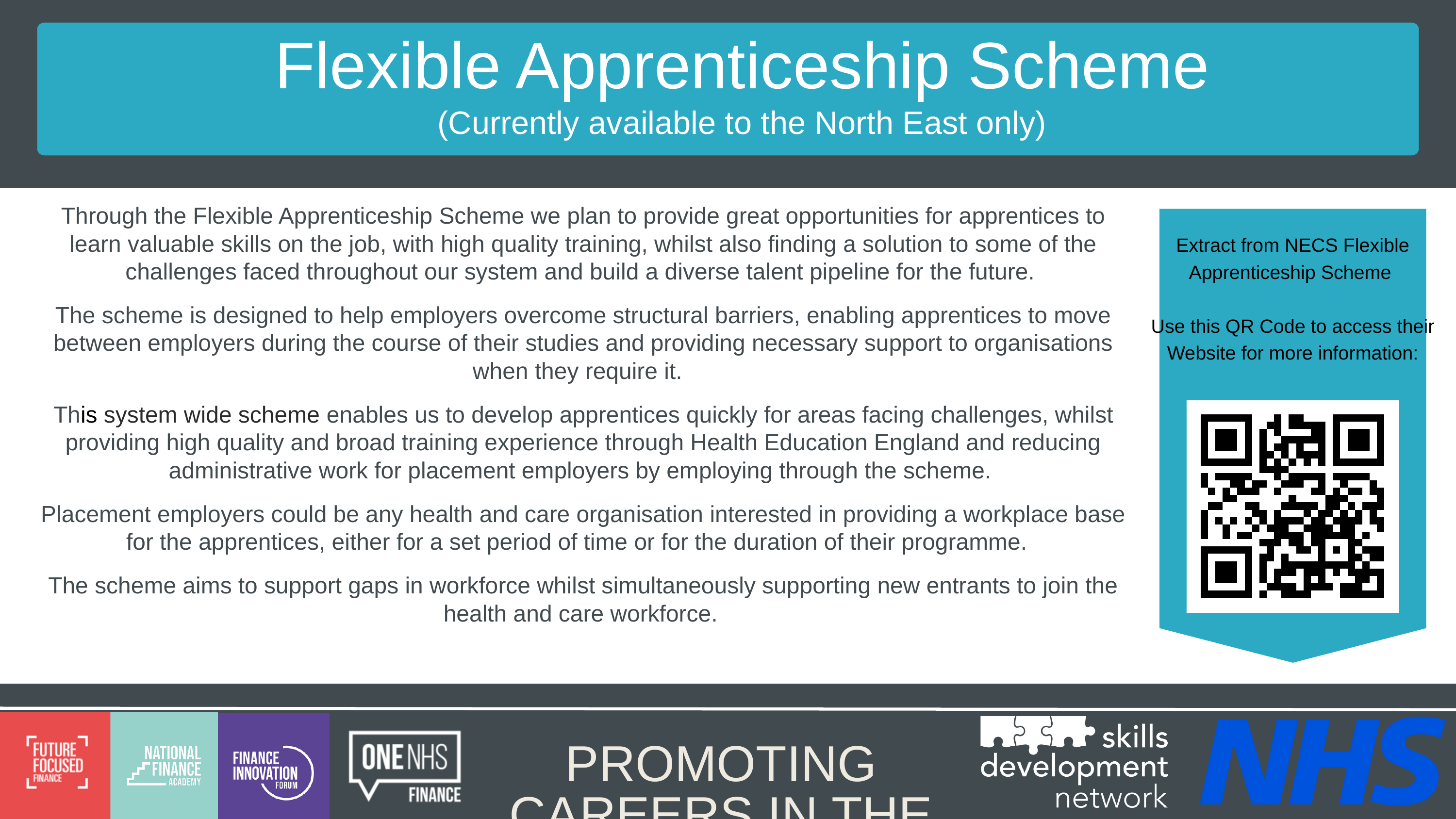

Flexible Apprenticeship Scheme
(Currently available to the North East only)

Through the Flexible Apprenticeship Scheme we plan to provide great opportunities for apprentices to learn valuable skills on the job, with high quality training, whilst also finding a solution to some of the challenges faced throughout our system and build a diverse talent pipeline for the future.

The scheme is designed to help employers overcome structural barriers, enabling apprentices to move between employers during the course of their studies and providing necessary support to organisations when they require it.

This system wide scheme enables us to develop apprentices quickly for areas facing challenges, whilst providing high quality and broad training experience through Health Education England and reducing administrative work for placement employers by employing through the scheme.

Placement employers could be any health and care organisation interested in providing a workplace base for the apprentices, either for a set period of time or for the duration of their programme.

The scheme aims to support gaps in workforce whilst simultaneously supporting new entrants to join the health and care workforce.

Extract from NECS Flexible Apprenticeship Scheme

Use this QR Code to access their Website for more information:

PROMOTING CAREERS IN THE NHS